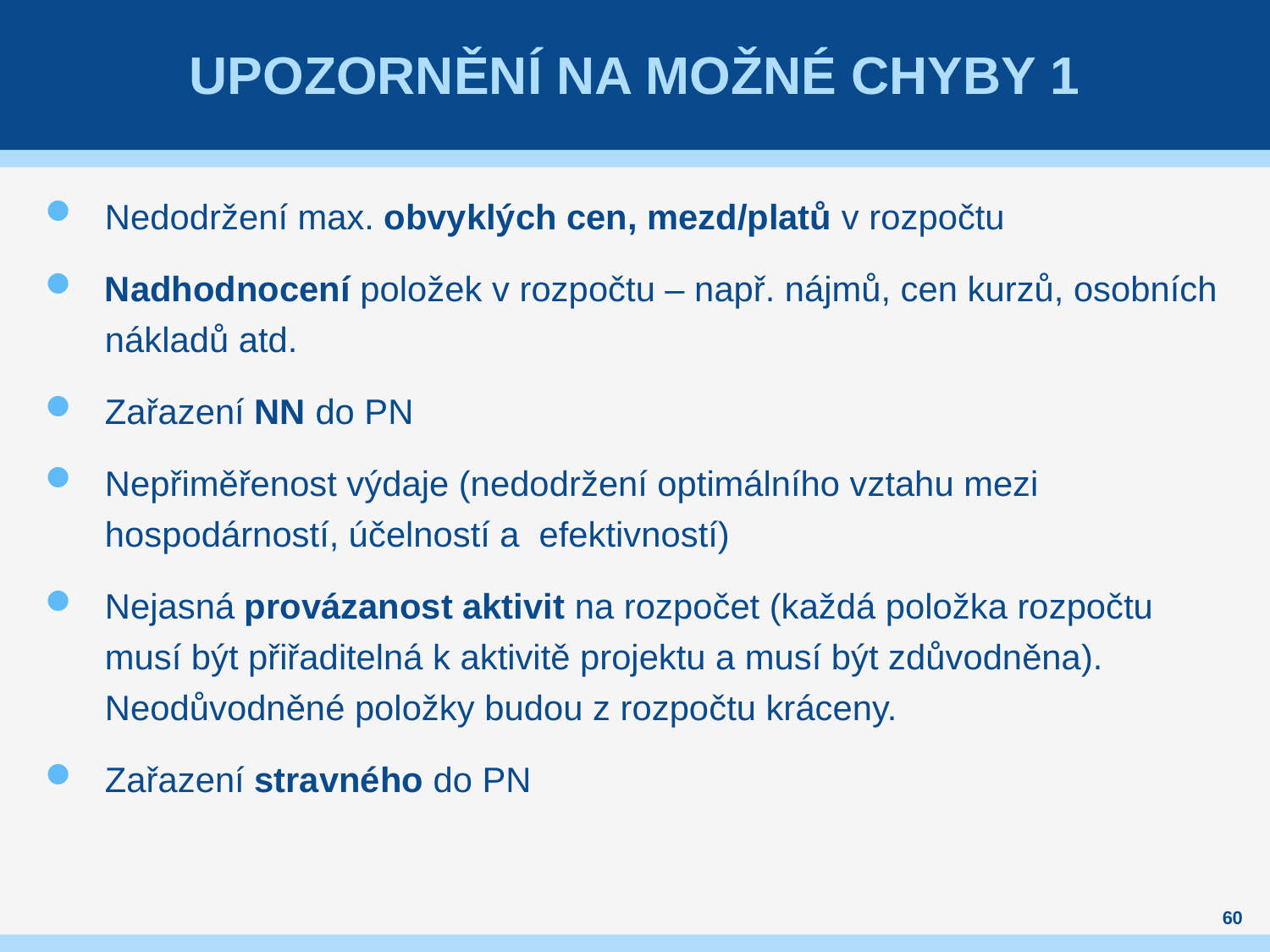

# Upozornění na možné CHYBY 1
Nedodržení max. obvyklých cen, mezd/platů v rozpočtu
Nadhodnocení položek v rozpočtu – např. nájmů, cen kurzů, osobních nákladů atd.
Zařazení NN do PN
Nepřiměřenost výdaje (nedodržení optimálního vztahu mezi hospodárností, účelností a  efektivností)
Nejasná provázanost aktivit na rozpočet (každá položka rozpočtu musí být přiřaditelná k aktivitě projektu a musí být zdůvodněna). Neodůvodněné položky budou z rozpočtu kráceny.
Zařazení stravného do PN
60